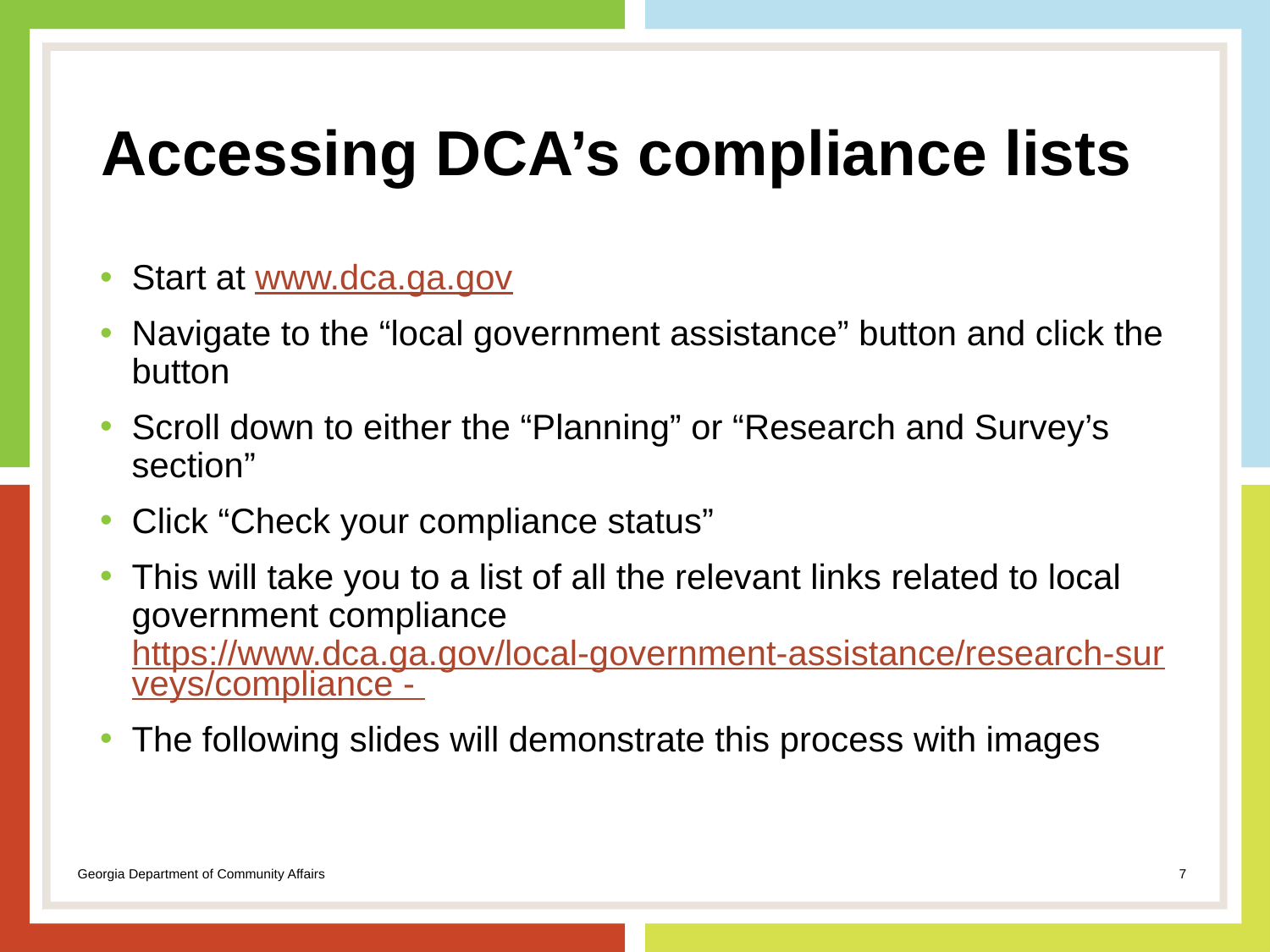

# Accessing DCA’s compliance lists
Start at www.dca.ga.gov
Navigate to the “local government assistance” button and click the button
Scroll down to either the “Planning” or “Research and Survey’s section”
Click “Check your compliance status”
This will take you to a list of all the relevant links related to local government compliance https://www.dca.ga.gov/local-government-assistance/research-surveys/compliance -
The following slides will demonstrate this process with images